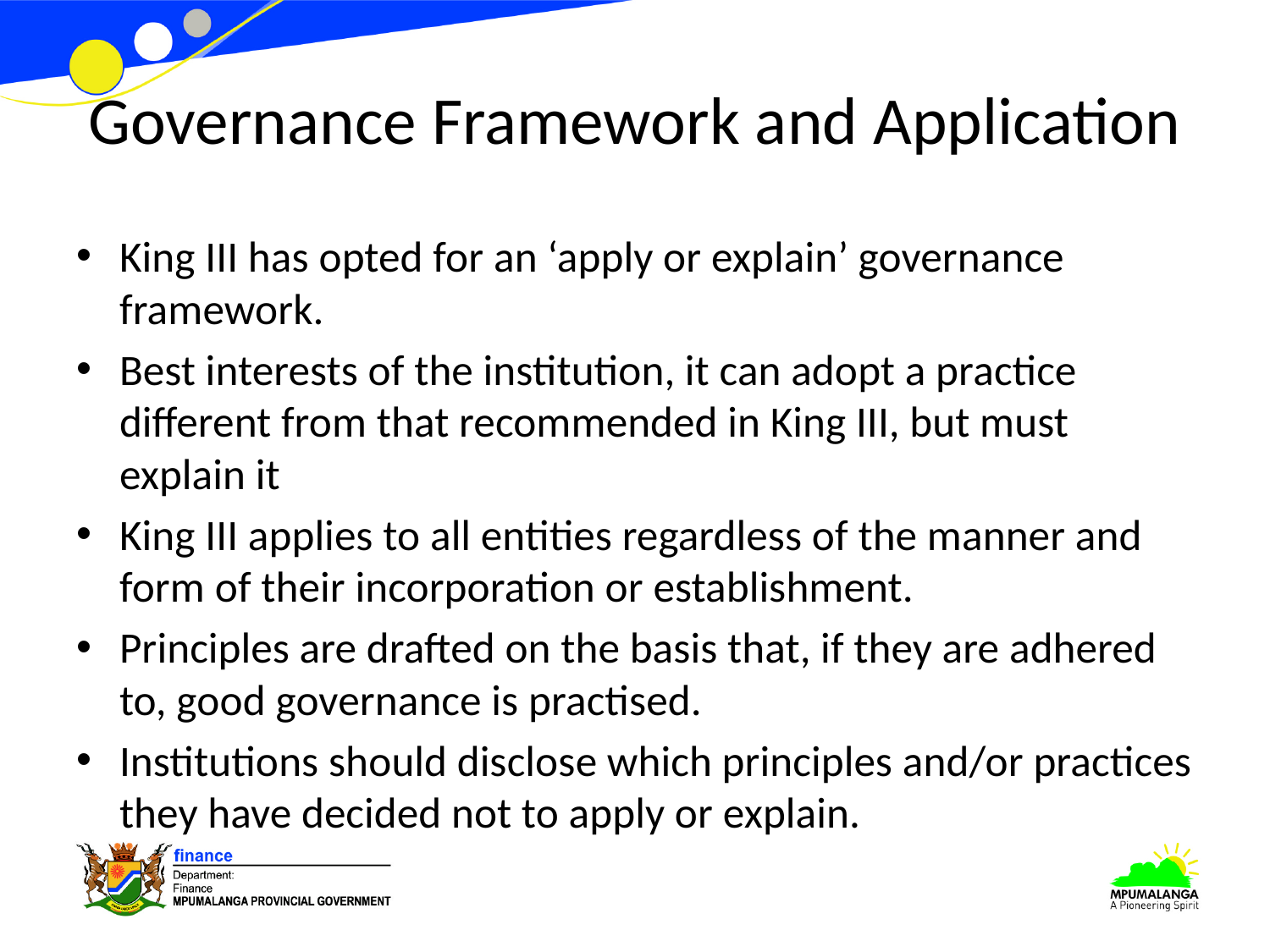

# Governance Framework and Application
King III has opted for an ‘apply or explain’ governance framework.
Best interests of the institution, it can adopt a practice different from that recommended in King III, but must explain it
King III applies to all entities regardless of the manner and form of their incorporation or establishment.
Principles are drafted on the basis that, if they are adhered to, good governance is practised.
Institutions should disclose which principles and/or practices they have decided not to apply or explain.